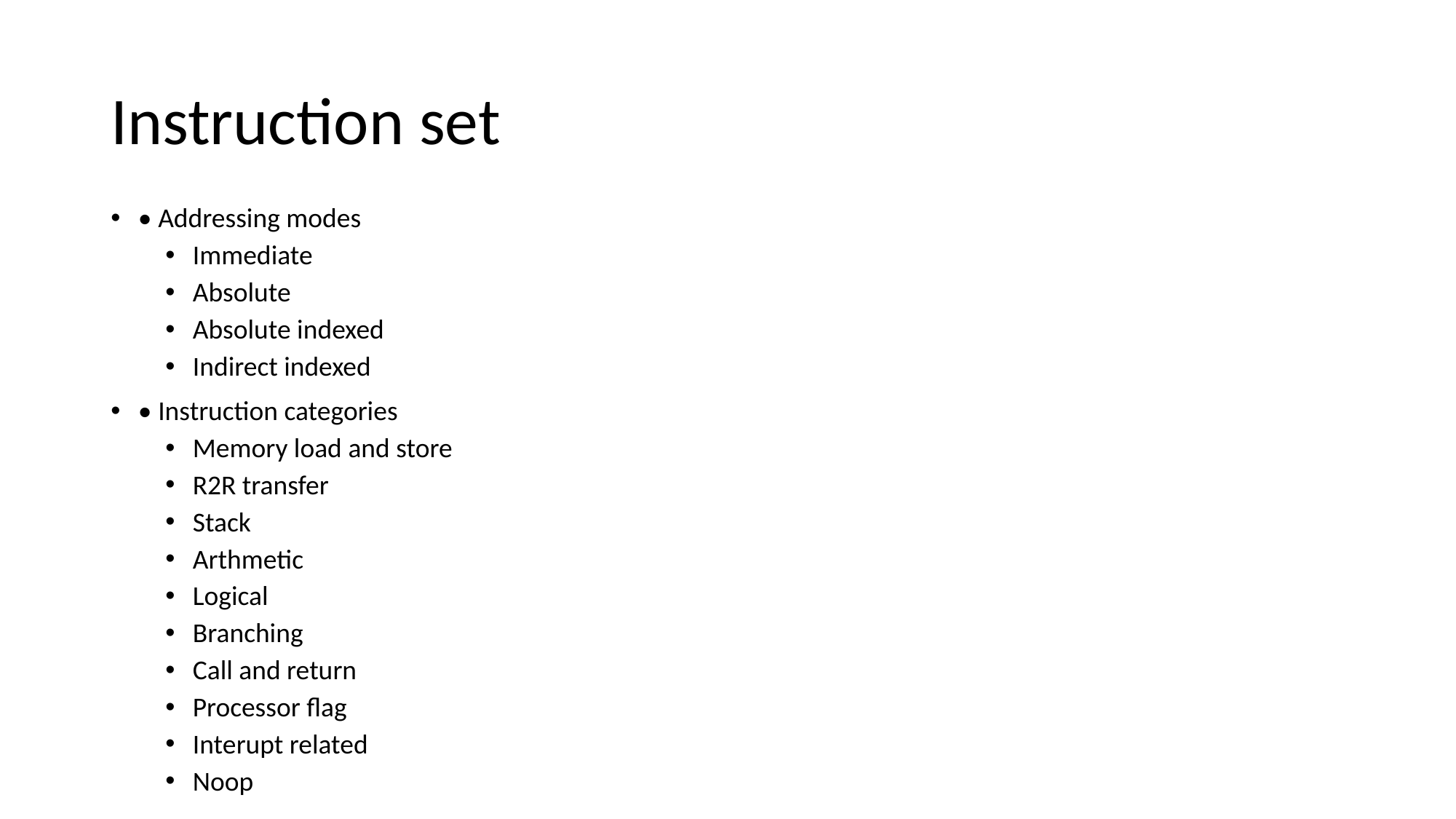

# Instruction set
• Addressing modes
Immediate
Absolute
Absolute indexed
Indirect indexed
• Instruction categories
Memory load and store
R2R transfer
Stack
Arthmetic
Logical
Branching
Call and return
Processor flag
Interupt related
Noop